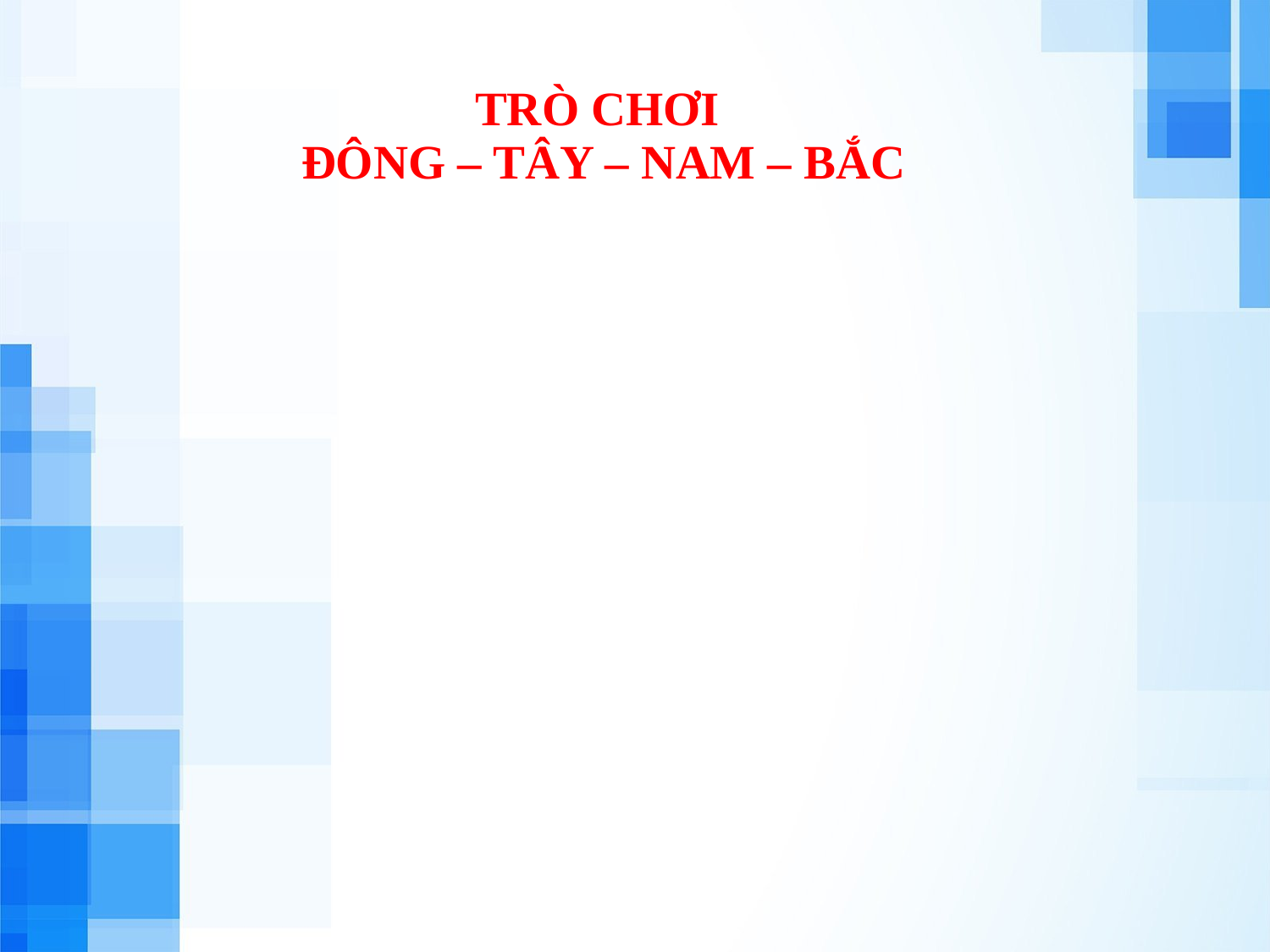

# TRÒ CHƠI ĐÔNG – TÂY – NAM – BẮC